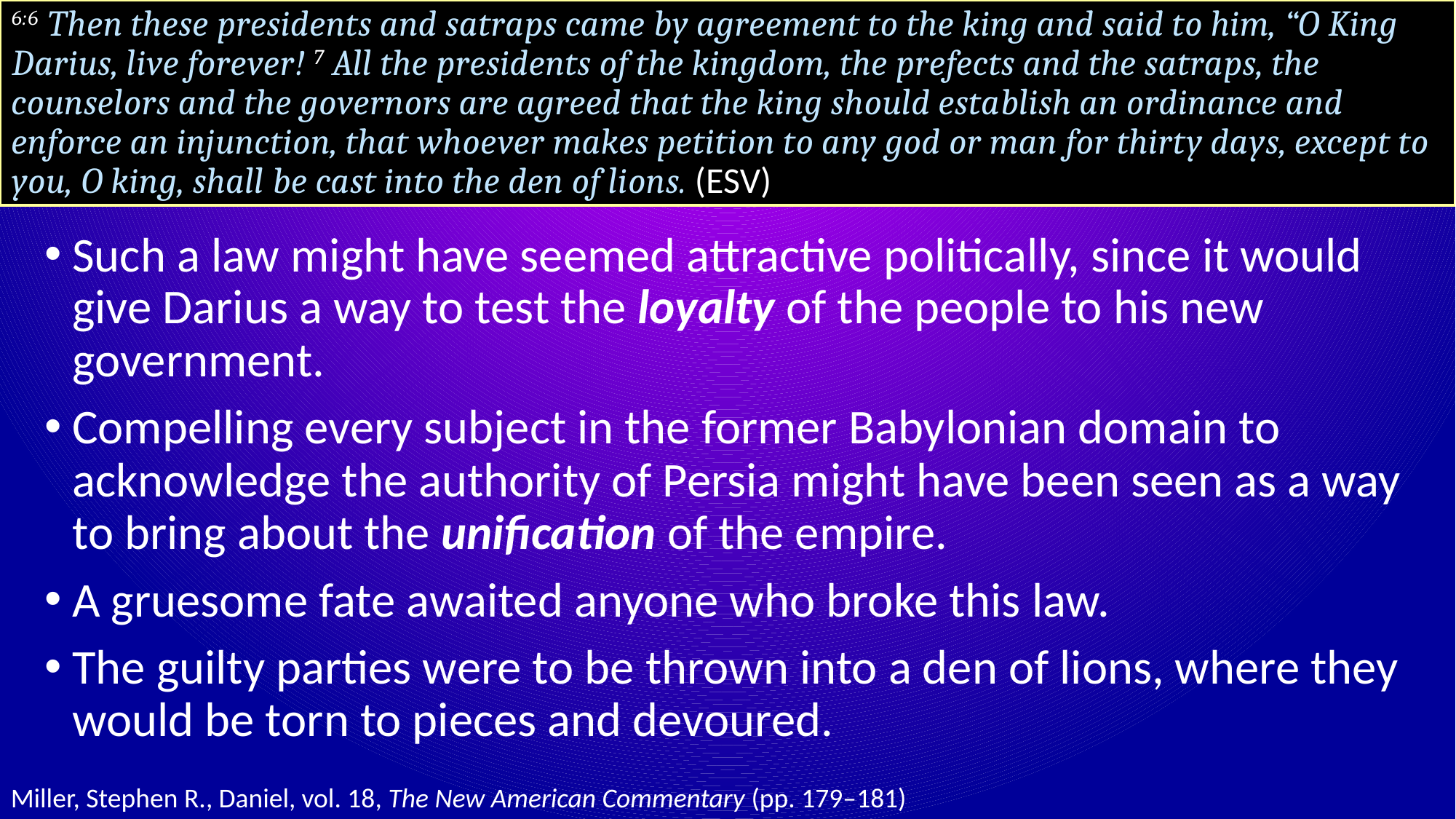

# 6:6 Then these presidents and satraps came by agreement to the king and said to him, “O King Darius, live forever! 7 All the presidents of the kingdom, the prefects and the satraps, the counselors and the governors are agreed that the king should establish an ordinance and enforce an injunction, that whoever makes petition to any god or man for thirty days, except to you, O king, shall be cast into the den of lions. (ESV)
Such a law might have seemed attractive politically, since it would give Darius a way to test the loyalty of the people to his new government.
Compelling every subject in the former Babylonian domain to acknowledge the authority of Persia might have been seen as a way  to bring about the unification of the empire.
A gruesome fate awaited anyone who broke this law.
The guilty parties were to be thrown into a den of lions, where they would be torn to pieces and devoured.
Miller, Stephen R., Daniel, vol. 18, The New American Commentary (pp. 179–181)